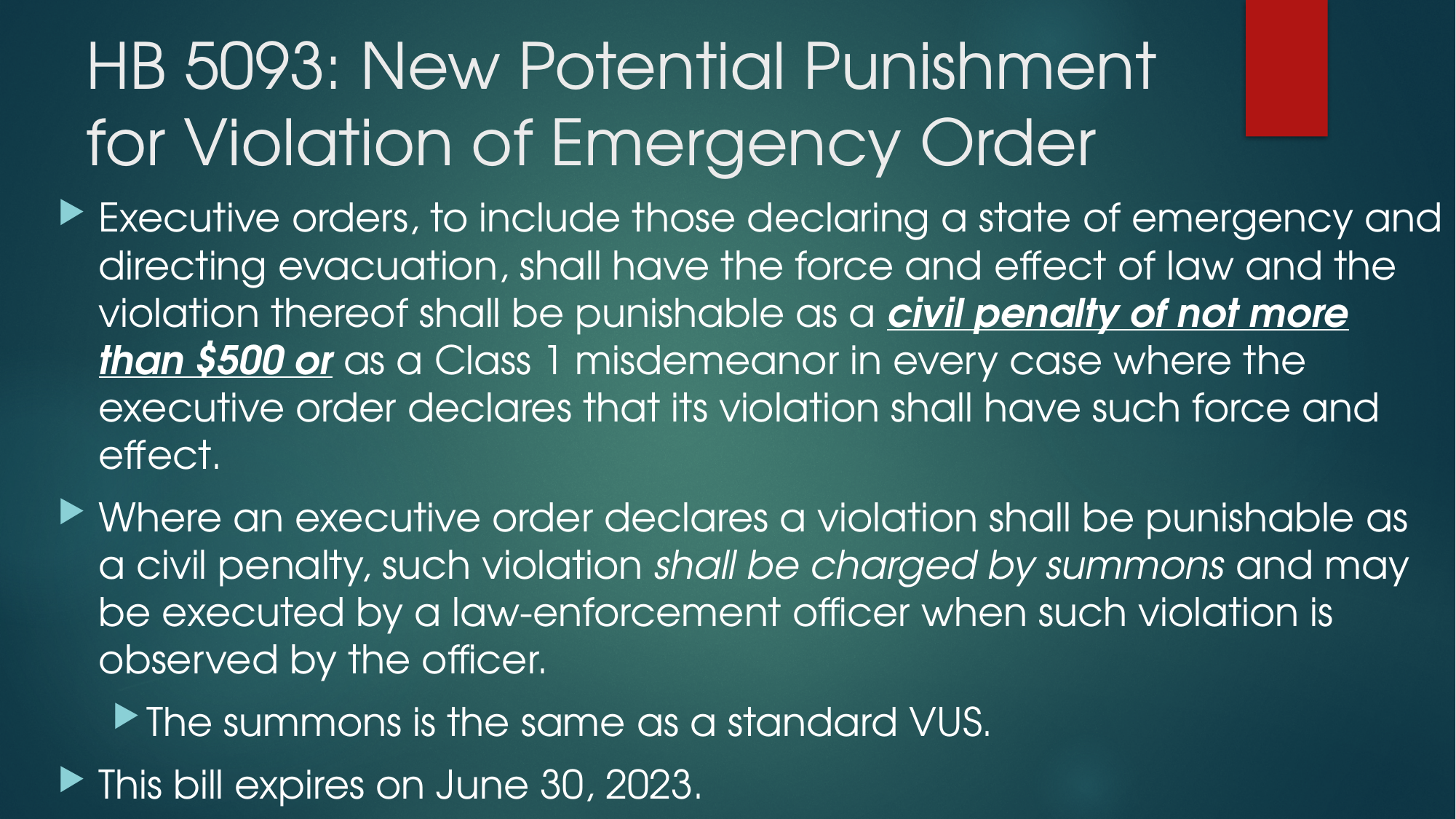

# HB 5093: New Potential Punishment for Violation of Emergency Order
Executive orders, to include those declaring a state of emergency and directing evacuation, shall have the force and effect of law and the violation thereof shall be punishable as a civil penalty of not more than $500 or as a Class 1 misdemeanor in every case where the executive order declares that its violation shall have such force and effect.
Where an executive order declares a violation shall be punishable as a civil penalty, such violation shall be charged by summons and may be executed by a law-enforcement officer when such violation is observed by the officer.
The summons is the same as a standard VUS.
This bill expires on June 30, 2023.